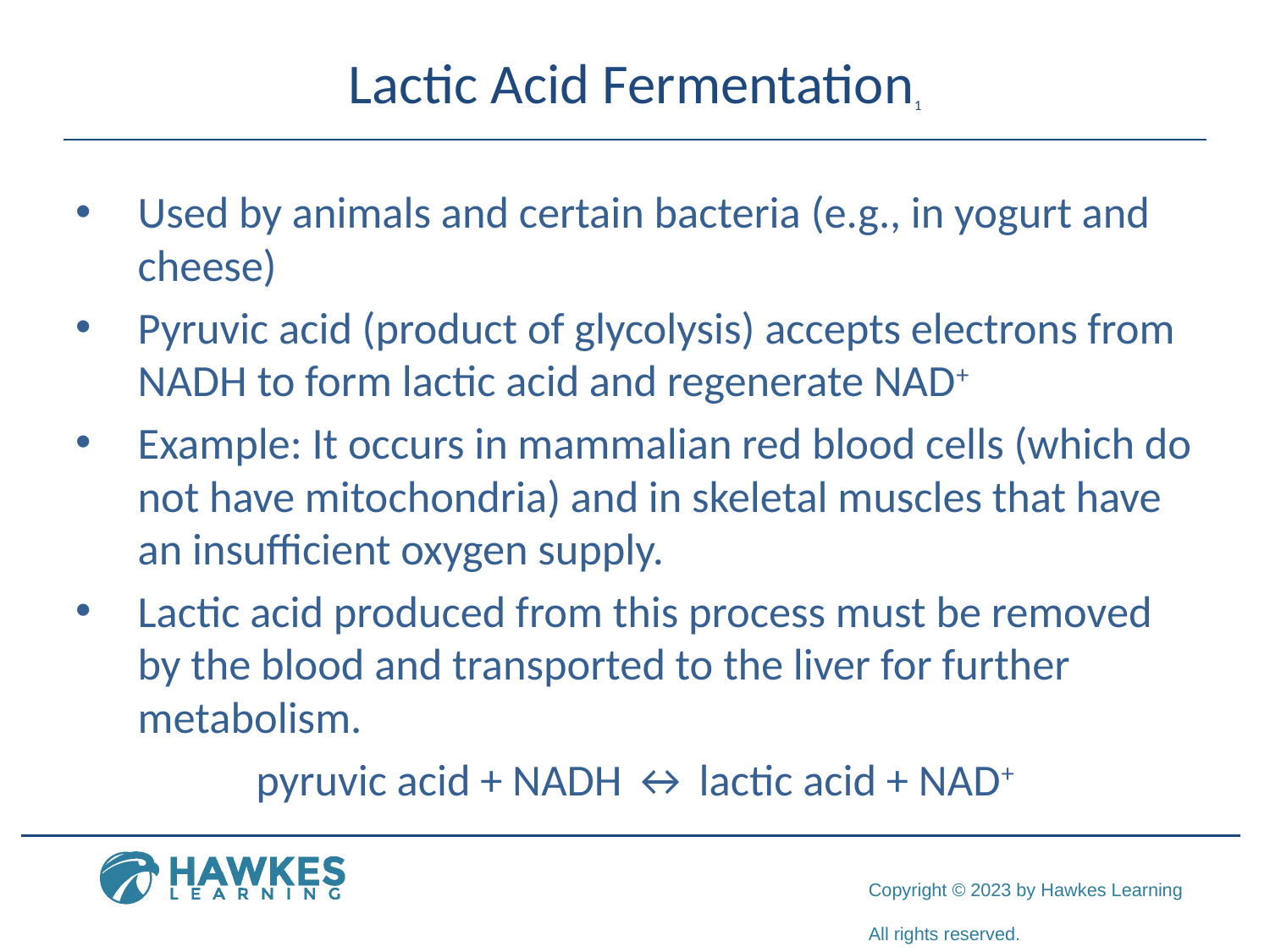

# Lactic Acid Fermentation1
Used by animals and certain bacteria (e.g., in yogurt and cheese)
Pyruvic acid (product of glycolysis) accepts electrons from NADH to form lactic acid and regenerate NAD+
Example: It occurs in mammalian red blood cells (which do not have mitochondria) and in skeletal muscles that have an insufficient oxygen supply.
Lactic acid produced from this process must be removed by the blood and transported to the liver for further metabolism.
pyruvic acid + NADH ↔ lactic acid + NAD+